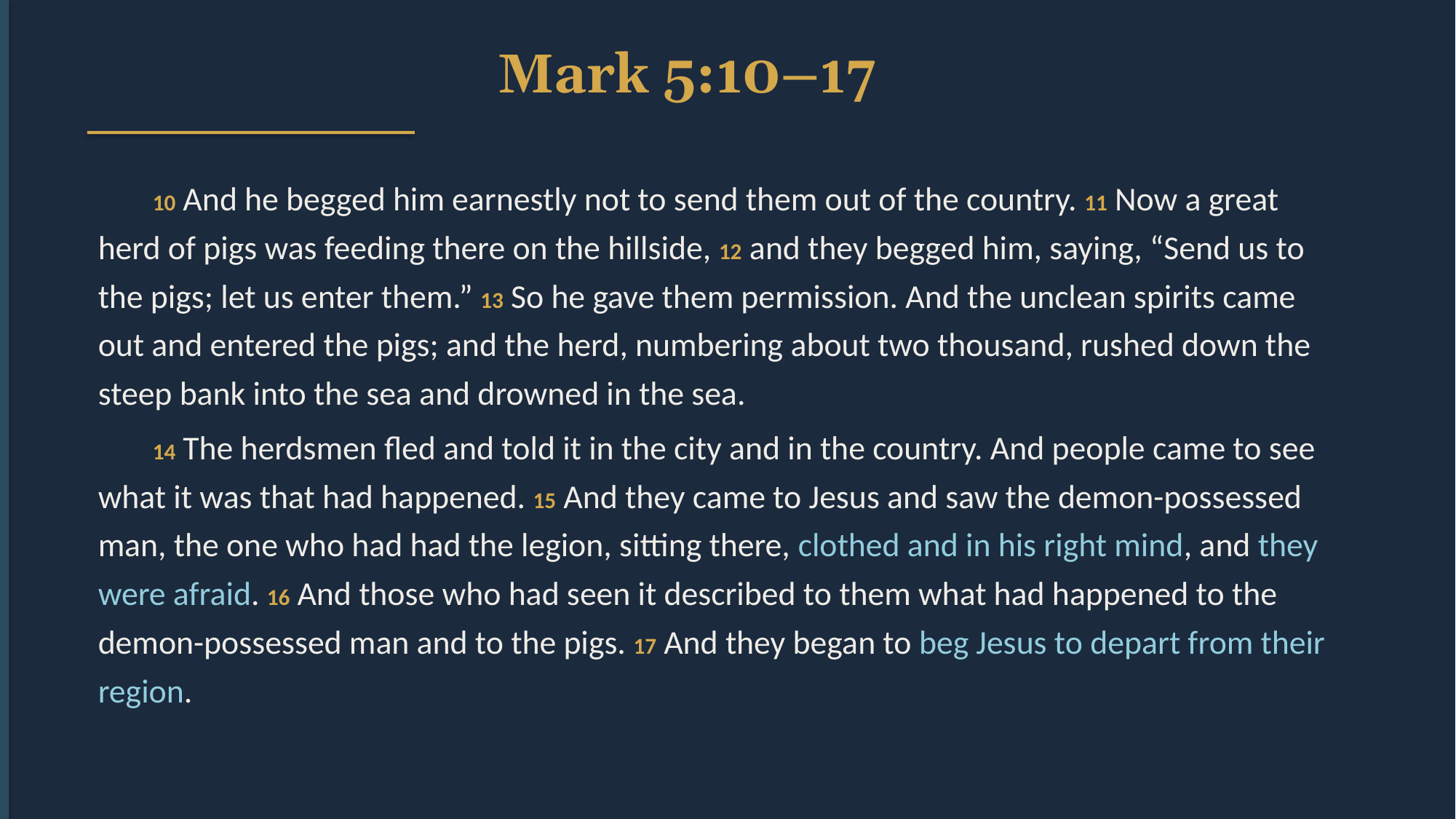

Mark 5:10–17

10 And he begged him earnestly not to send them out of the country. 11 Now a great herd of pigs was feeding there on the hillside, 12 and they begged him, saying, “Send us to the pigs; let us enter them.” 13 So he gave them permission. And the unclean spirits came out and entered the pigs; and the herd, numbering about two thousand, rushed down the steep bank into the sea and drowned in the sea.
14 The herdsmen fled and told it in the city and in the country. And people came to see what it was that had happened. 15 And they came to Jesus and saw the demon-possessed man, the one who had had the legion, sitting there, clothed and in his right mind, and they were afraid. 16 And those who had seen it described to them what had happened to the demon-possessed man and to the pigs. 17 And they began to beg Jesus to depart from their region.